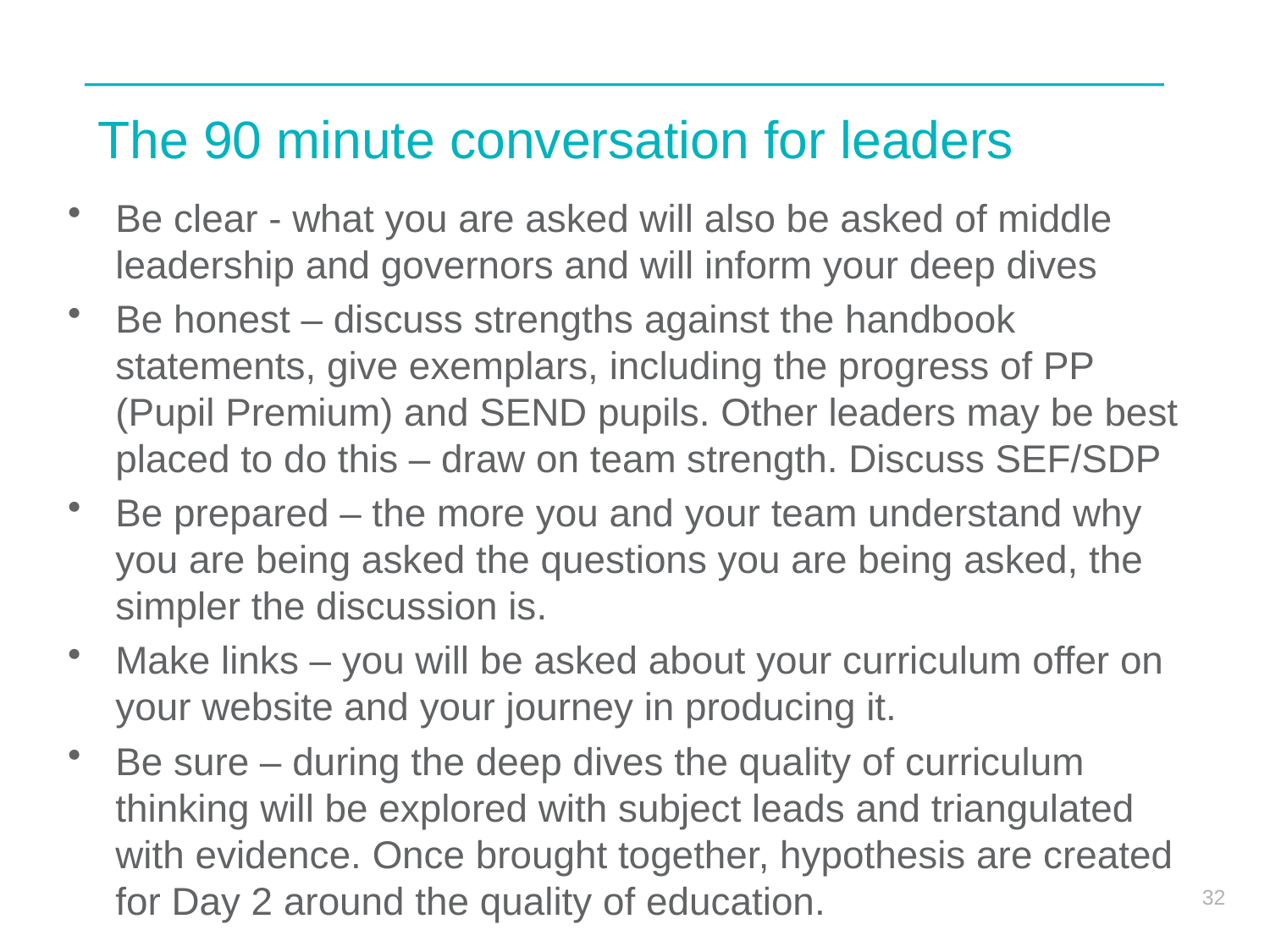

# The 90 minute conversation for leaders
Be clear - what you are asked will also be asked of middle leadership and governors and will inform your deep dives
Be honest – discuss strengths against the handbook statements, give exemplars, including the progress of PP (Pupil Premium) and SEND pupils. Other leaders may be best placed to do this – draw on team strength. Discuss SEF/SDP
Be prepared – the more you and your team understand why you are being asked the questions you are being asked, the simpler the discussion is.
Make links – you will be asked about your curriculum offer on your website and your journey in producing it.
Be sure – during the deep dives the quality of curriculum thinking will be explored with subject leads and triangulated with evidence. Once brought together, hypothesis are created for Day 2 around the quality of education.